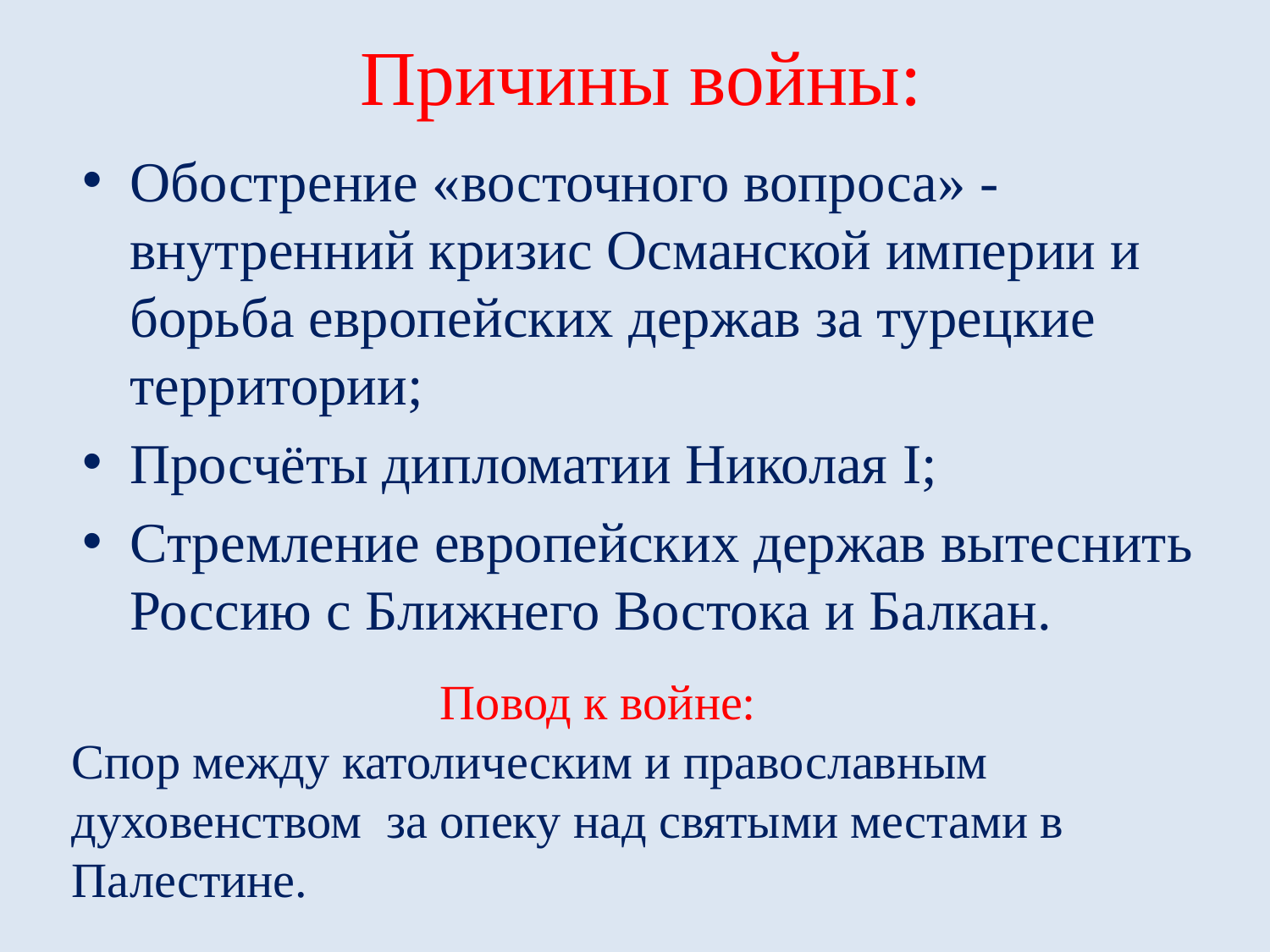

# Причины войны:
Обострение «восточного вопроса» - внутренний кризис Османской империи и борьба европейских держав за турецкие территории;
Просчёты дипломатии Николая I;
Стремление европейских держав вытеснить Россию с Ближнего Востока и Балкан.
                              Повод к войне:
Спор между католическим и православным духовенством  за опеку над святыми местами в Палестине.